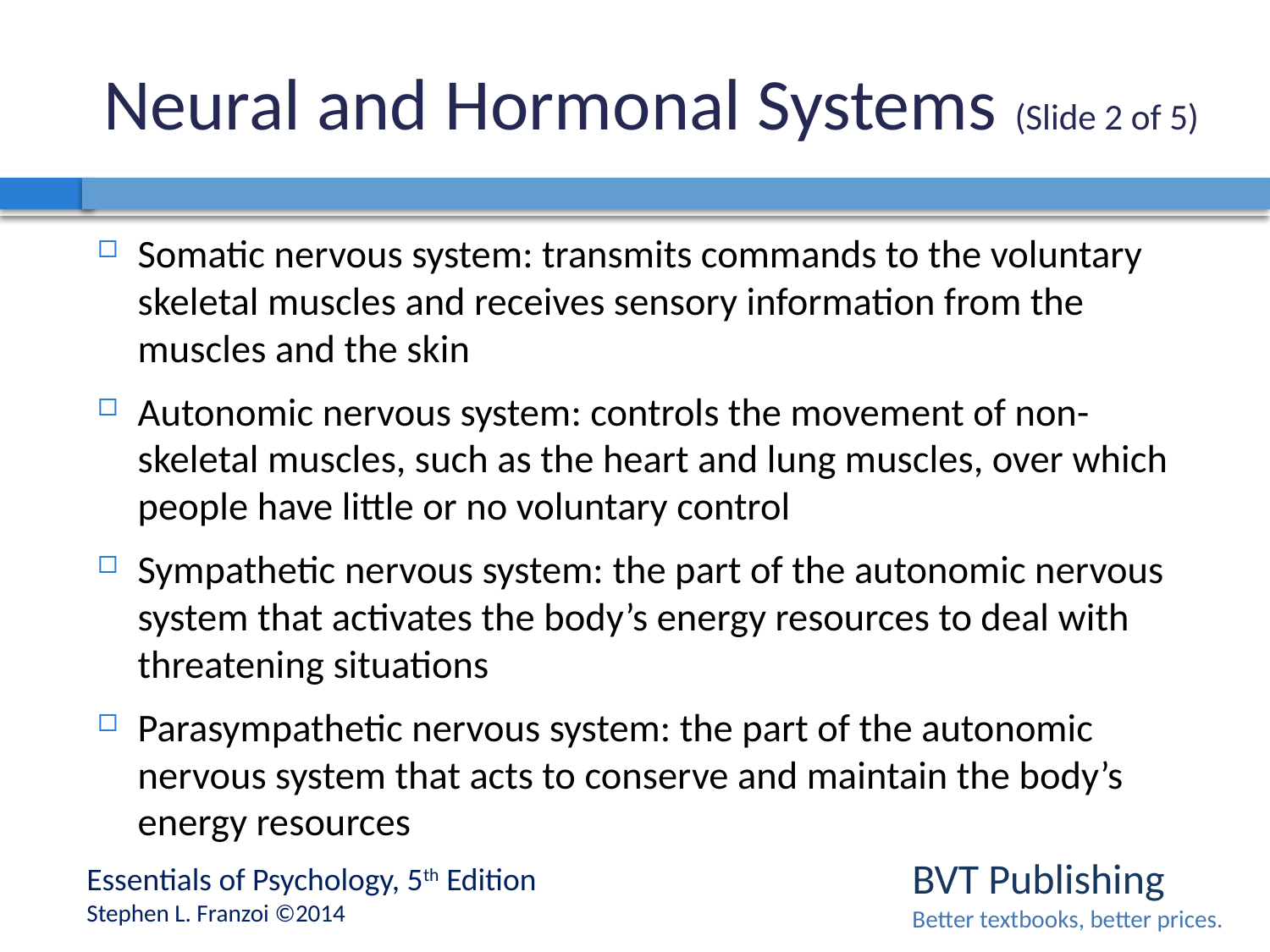

# Neural and Hormonal Systems (Slide 2 of 5)
Somatic nervous system: transmits commands to the voluntary skeletal muscles and receives sensory information from the muscles and the skin
Autonomic nervous system: controls the movement of non-skeletal muscles, such as the heart and lung muscles, over which people have little or no voluntary control
Sympathetic nervous system: the part of the autonomic nervous system that activates the body’s energy resources to deal with threatening situations
Parasympathetic nervous system: the part of the autonomic nervous system that acts to conserve and maintain the body’s energy resources